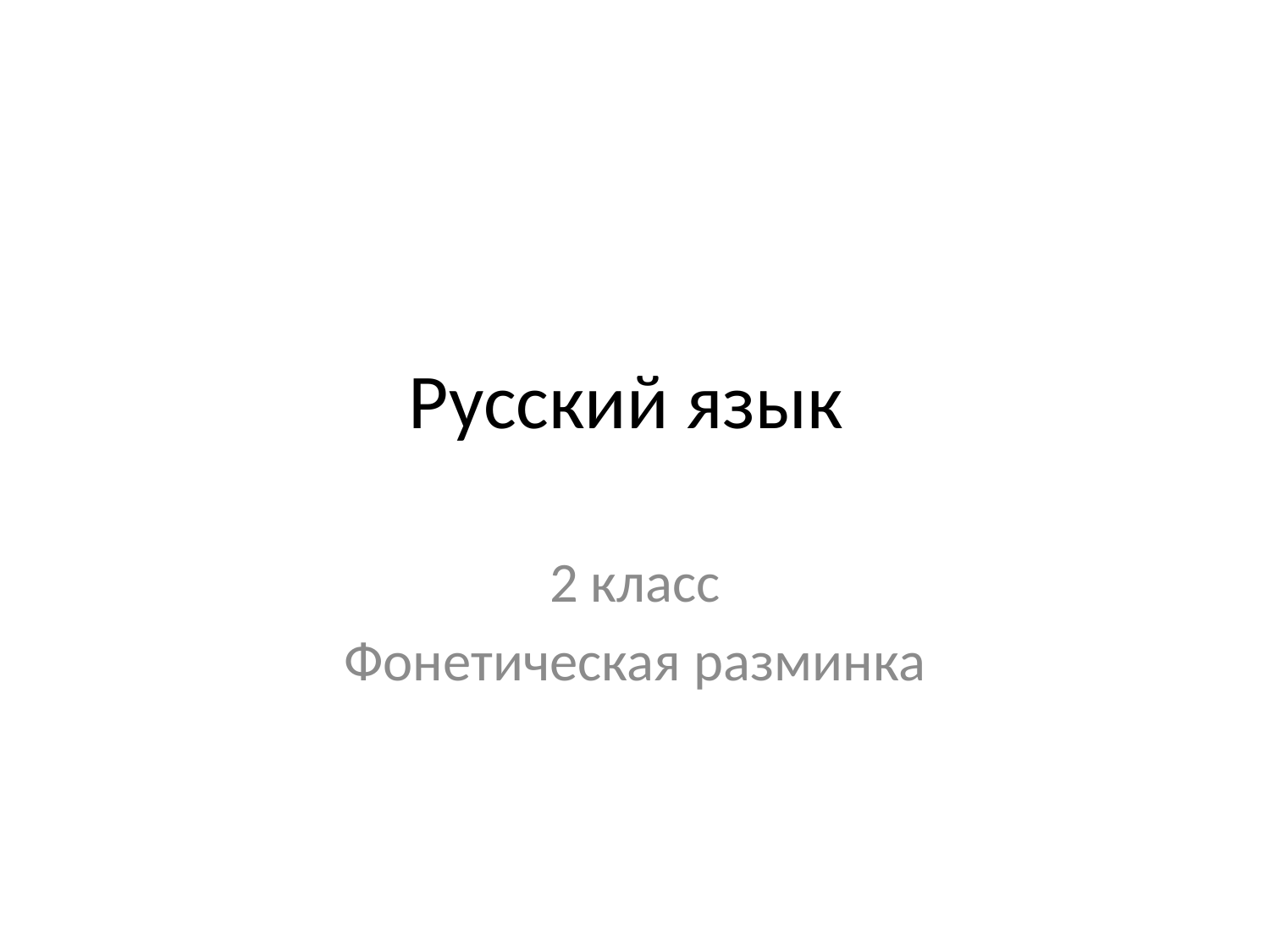

# Русский язык
2 класс
Фонетическая разминка